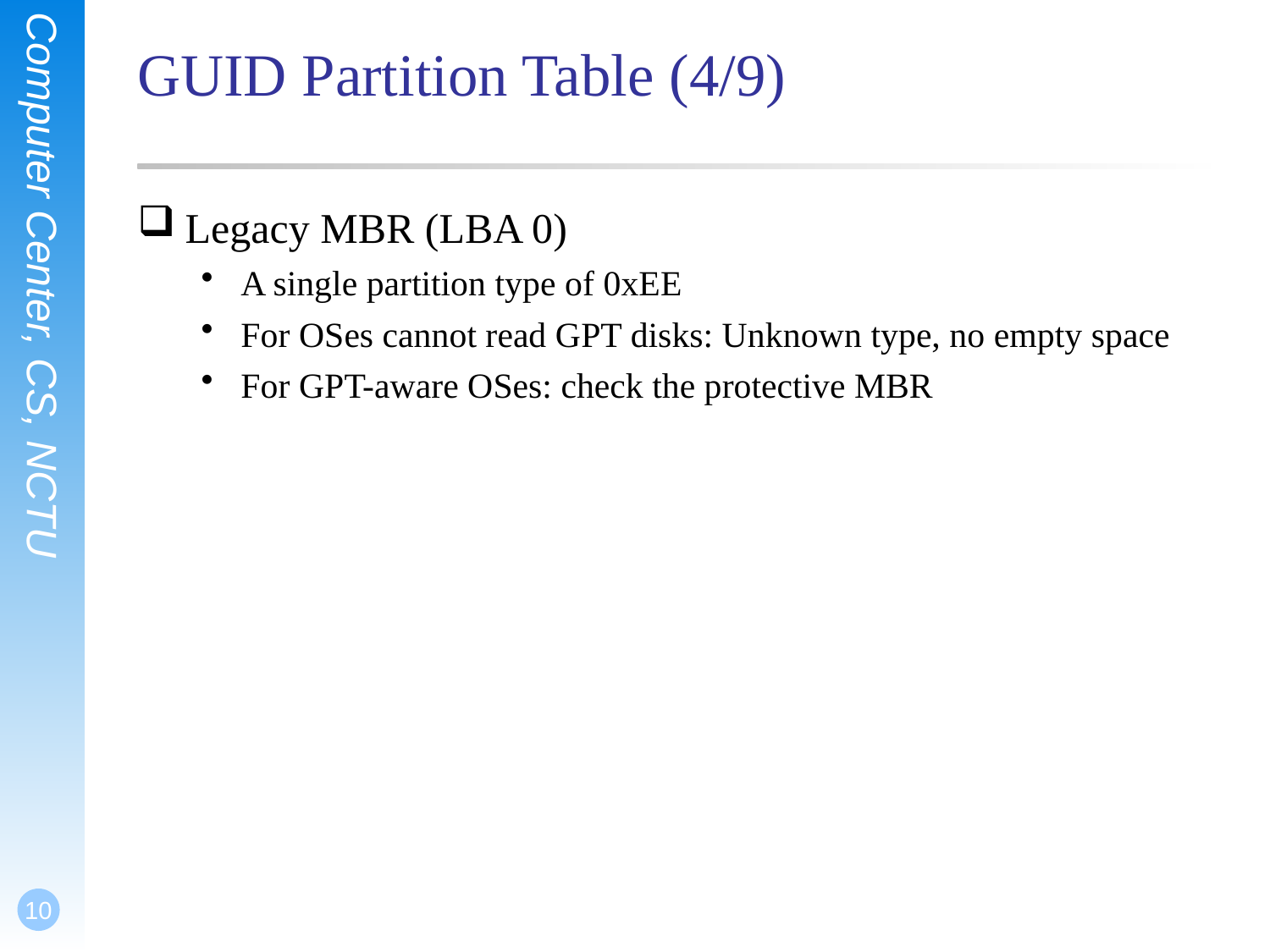

# GUID Partition Table (4/9)
Legacy MBR (LBA 0)
A single partition type of 0xEE
For OSes cannot read GPT disks: Unknown type, no empty space
For GPT-aware OSes: check the protective MBR